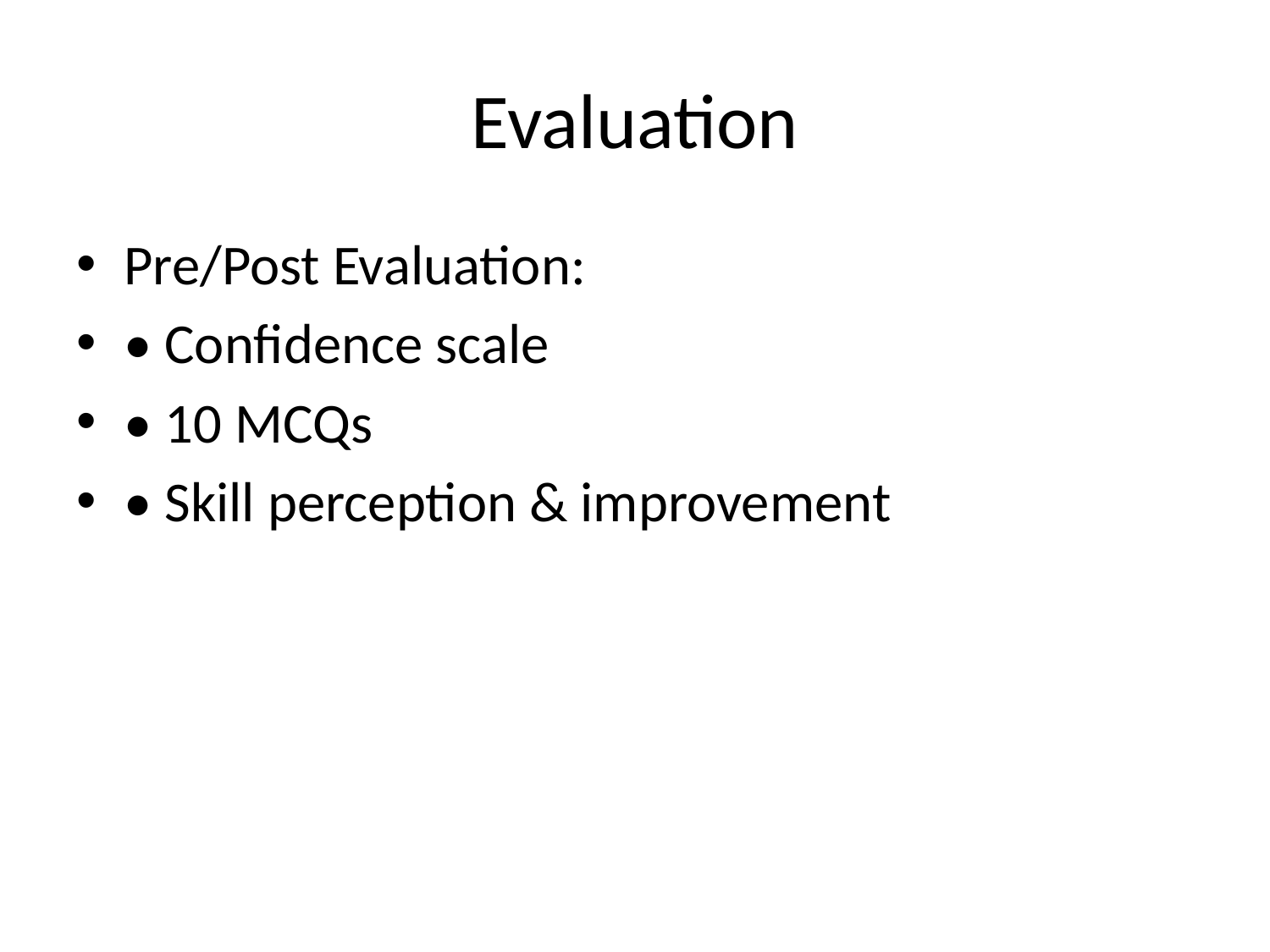

# Evaluation
Pre/Post Evaluation:
• Confidence scale
• 10 MCQs
• Skill perception & improvement